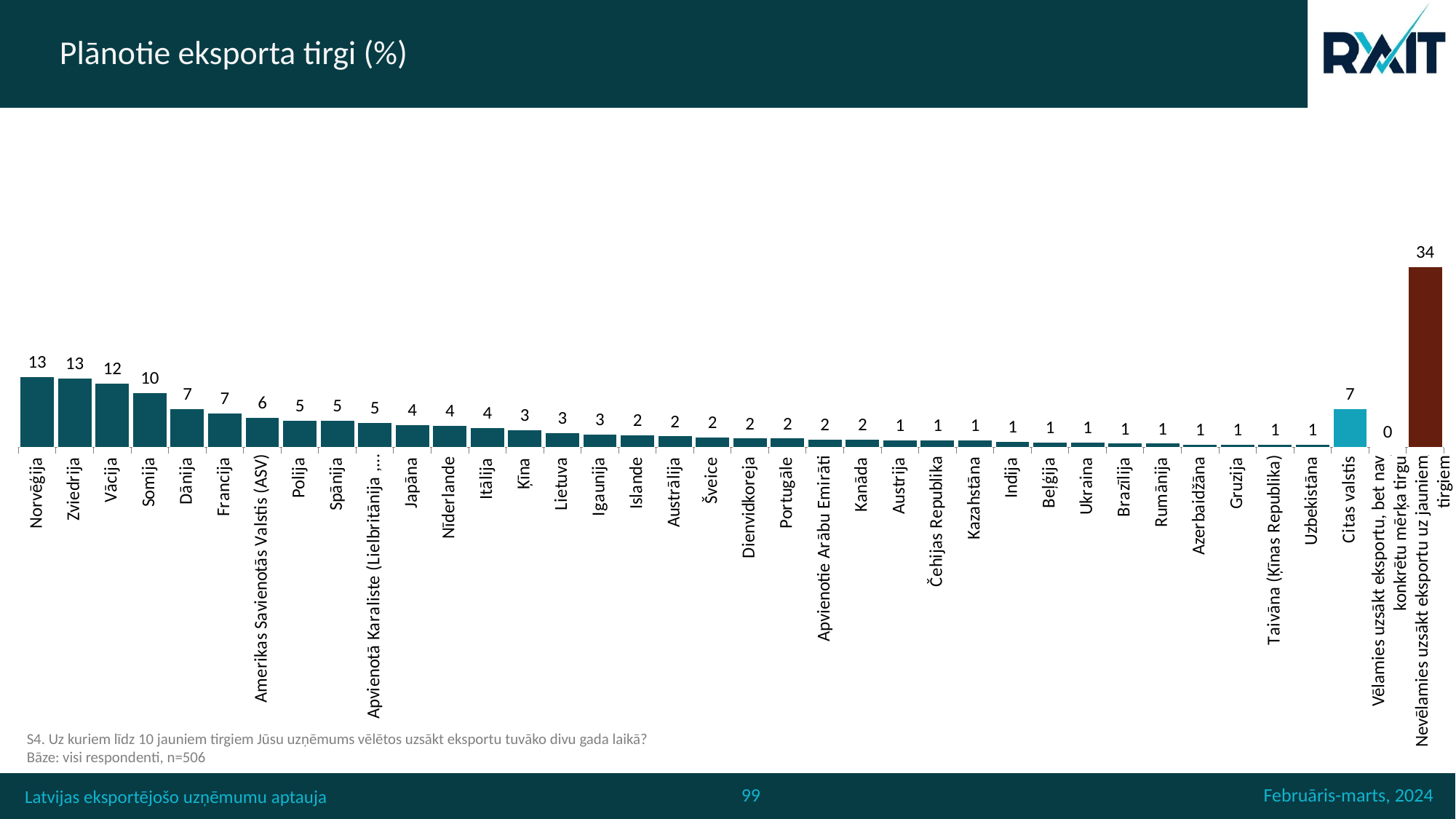

# Plānotie eksporta tirgi (%)

### Chart

| Category | 2025 |
|---|---|
| Norvēģija | 13.438735177865613 |
| Zviedrija | 13.24110671936759 |
| Vācija | 12.25296442687747 |
| Somija | 10.474308300395258 |
| Dānija | 7.312252964426877 |
| Francija | 6.521739130434782 |
| Amerikas Savienotās Valstis (ASV) | 5.7312252964426875 |
| Polija | 5.138339920948617 |
| Spānija | 5.138339920948617 |
| Apvienotā Karaliste (Lielbritānija , t.sk. Anglija) | 4.743083003952568 |
| Japāna | 4.3478260869565215 |
| Nīderlande | 4.150197628458498 |
| Itālija | 3.7549407114624502 |
| Ķīna | 3.3596837944664033 |
| Lietuva | 2.766798418972332 |
| Igaunija | 2.5691699604743086 |
| Islande | 2.371541501976284 |
| Austrālija | 2.1739130434782608 |
| Šveice | 1.9762845849802373 |
| Dienvidkoreja | 1.7786561264822136 |
| Portugāle | 1.7786561264822136 |
| Apvienotie Arābu Emirāti | 1.5810276679841897 |
| Kanāda | 1.5810276679841897 |
| Austrija | 1.383399209486166 |
| Čehijas Republika | 1.383399209486166 |
| Kazahstāna | 1.383399209486166 |
| Indija | 1.185770750988142 |
| Beļģija | 0.9881422924901186 |
| Ukraina | 0.9881422924901186 |
| Brazīlija | 0.7905138339920948 |
| Rumānija | 0.7905138339920948 |
| Azerbaidžāna | 0.592885375494071 |
| Gruzija | 0.592885375494071 |
| Taivāna (Ķīnas Republika) | 0.592885375494071 |
| Uzbekistāna | 0.592885375494071 |
| Citas valstis | 7.312252964426877 |
| Vēlamies uzsākt eksportu, bet nav konkrētu mērķa tirgu | 0.1976284584980237 |
| Nevēlamies uzsākt eksportu uz jauniem tirgiem | 34.387351778656125 |
Vēlamies uzsākt eksportu, bet nav konkrētu mērķa tirgu
Nevēlamies uzsākt eksportu uz jauniem tirgiem

S4. Uz kuriem līdz 10 jauniem tirgiem Jūsu uzņēmums vēlētos uzsākt eksportu tuvāko divu gada laikā?
Bāze: visi respondenti, n=506